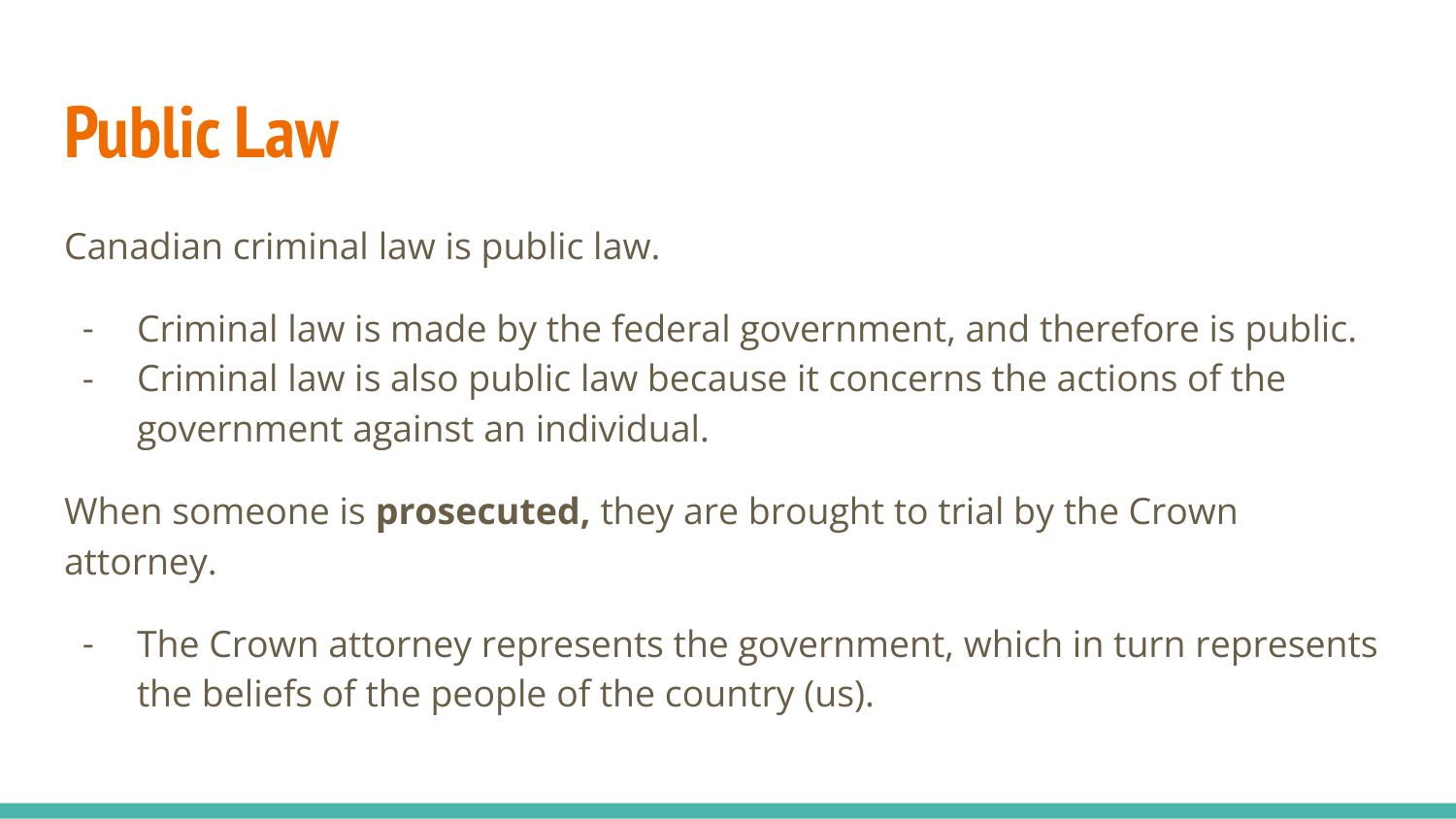

# Public Law
Canadian criminal law is public law.
Criminal law is made by the federal government, and therefore is public.
Criminal law is also public law because it concerns the actions of the government against an individual.
When someone is prosecuted, they are brought to trial by the Crown attorney.
The Crown attorney represents the government, which in turn represents the beliefs of the people of the country (us).